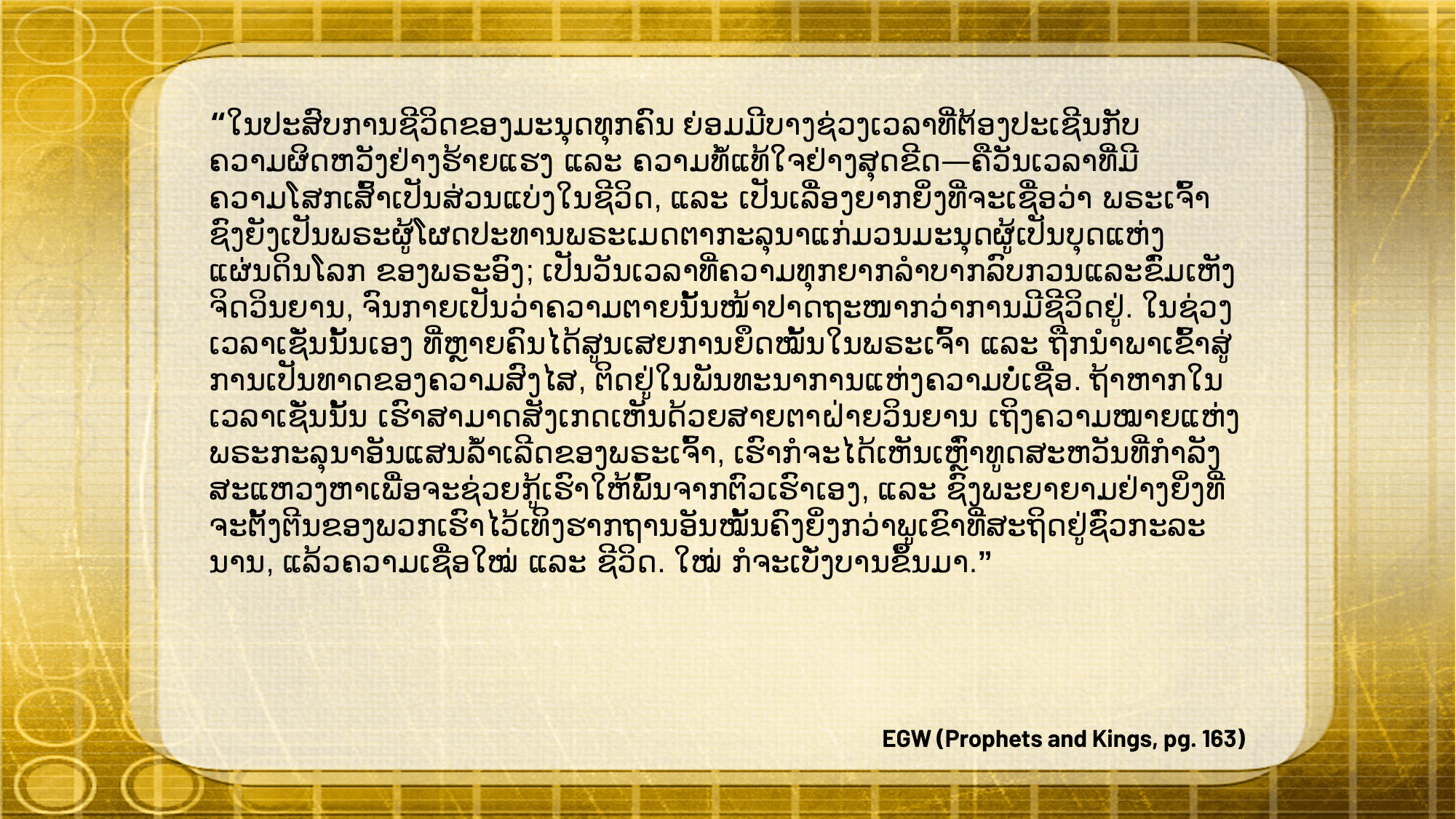

“ໃນປະສົບການຊີວິດຂອງມະນຸດທຸກຄົນ ຍ່ອມມີບາງຊ່ວງເວລາທີ່ຕ້ອງປະເຊີນກັບຄວາມຜິດຫວັງຢ່າງຮ້າຍແຮງ ແລະ ຄວາມທໍ້ແທ້ໃຈຢ່າງສຸດຂີດ—ຄືວັນເວລາທີ່ມີຄວາມໂສກເສົ້າເປັນສ່ວນແບ່ງໃນຊີວິດ, ແລະ ເປັນເລື່ອງຍາກຍິ່ງທີ່ຈະເຊື່ອວ່າ ພຣະເຈົ້າຊົງຍັງເປັນພຣະຜູ້ໂຜດປະທານພຣະເມດຕາກະລຸນາແກ່ມວນມະນຸດຜູ້ເປັນບຸດແຫ່ງແຜ່ນດິນໂລກ ຂອງພຣະອົງ; ເປັນວັນເວລາທີ່ຄວາມທຸກຍາກລຳບາກລົບກວນແລະຂົ່ມເຫັງຈິດວິນຍານ, ຈົນກາຍເປັນວ່າຄວາມຕາຍນັ້ນໜ້າປາດຖະໜາກວ່າການມີຊີວິດຢູ່. ໃນຊ່ວງເວລາເຊັ່ນນັ້ນເອງ ທີ່ຫຼາຍຄົນໄດ້ສູນເສຍການຍຶດໝັ້ນໃນພຣະເຈົ້າ ແລະ ຖືກນຳພາເຂົ້າສູ່ການເປັນທາດຂອງຄວາມສົງໄສ, ຕິດຢູ່ໃນພັນທະນາການແຫ່ງຄວາມບໍ່ເຊື່ອ. ຖ້າຫາກໃນເວລາເຊັ່ນນັ້ນ ເຮົາສາມາດສັງເກດເຫັນດ້ວຍສາຍຕາຝ່າຍວິນຍານ ເຖິງຄວາມໝາຍແຫ່ງພຣະກະລຸນາອັນແສນລ້ຳເລີດຂອງພຣະເຈົ້າ, ເຮົາກໍຈະໄດ້ເຫັນເຫຼົ່າທູດສະຫວັນທີ່ກຳລັງສະແຫວງຫາເພື່ອຈະຊ່ວຍກູ້ເຮົາໃຫ້ພົ້ນຈາກຕົວເຮົາເອງ, ແລະ ຊົງພະຍາຍາມຢ່າງຍິ່ງທີ່ຈະຕັ້ງຕີນຂອງພວກເຮົາໄວ້ເທິງຮາກຖານອັນໝັ້ນຄົງຍິ່ງກວ່າພູເຂົາທີ່ສະຖິດຢູ່ຊົ່ວກະລະນານ, ແລ້ວຄວາມເຊື່ອໃໝ່ ແລະ ຊີວິດ. ໃໝ່ ກໍຈະເບັ່ງບານຂຶ້ນມາ.”
EGW (Prophets and Kings, pg. 163)